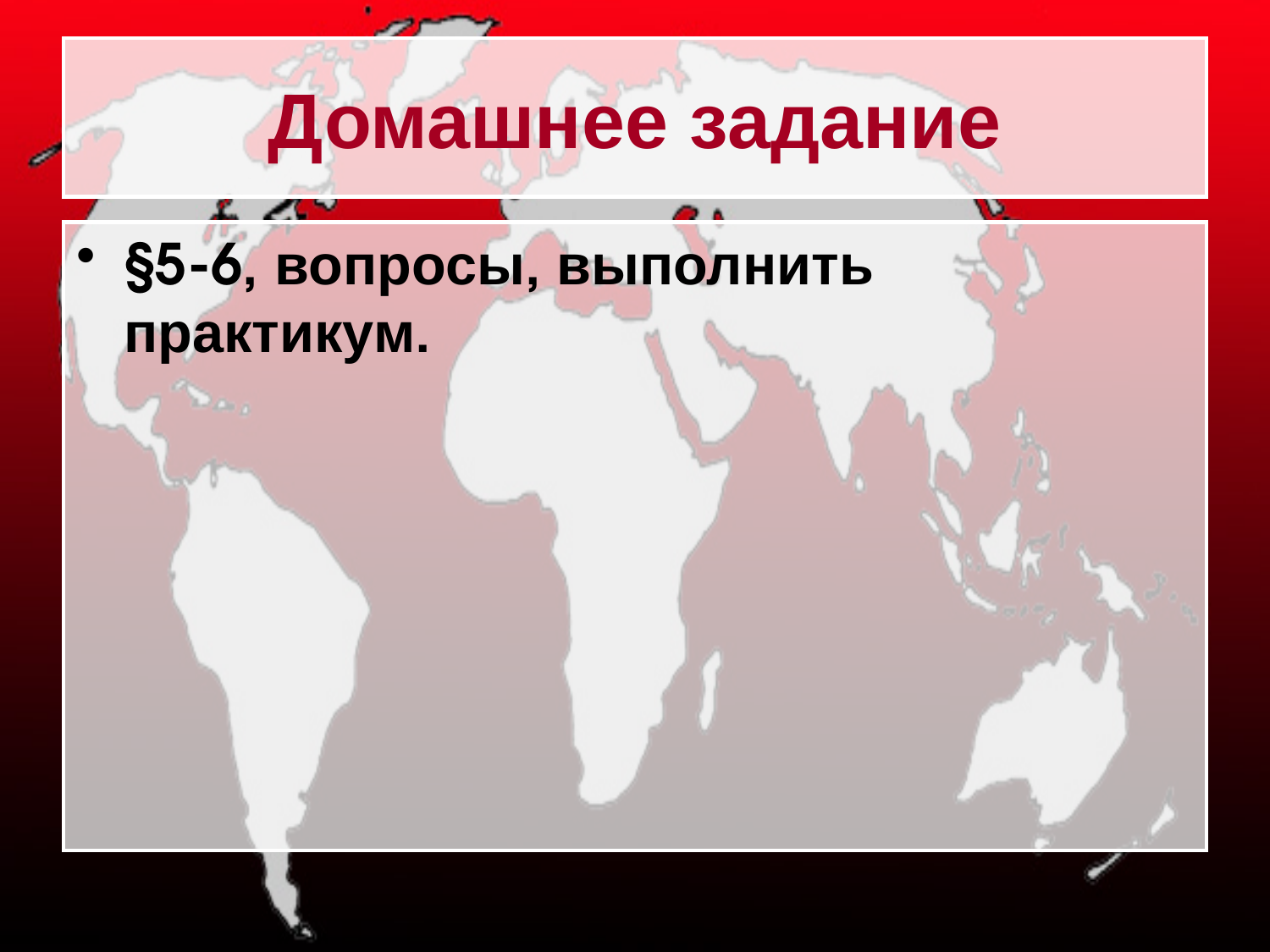

# Домашнее задание
§5-6, вопросы, выполнить практикум.